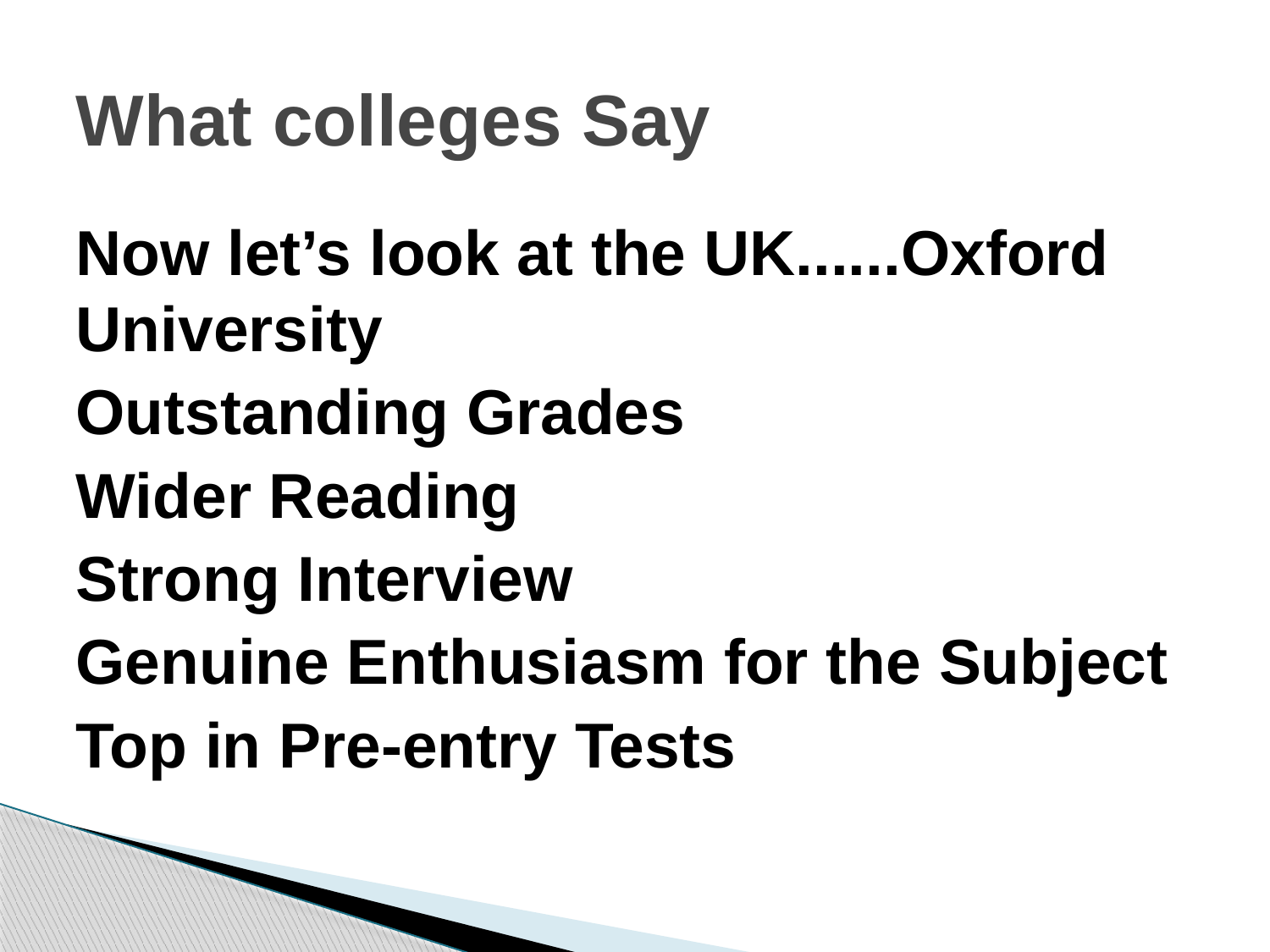

# What colleges Say
Now let’s look at the UK......Oxford University
Outstanding Grades
Wider Reading
Strong Interview
Genuine Enthusiasm for the Subject
Top in Pre-entry Tests